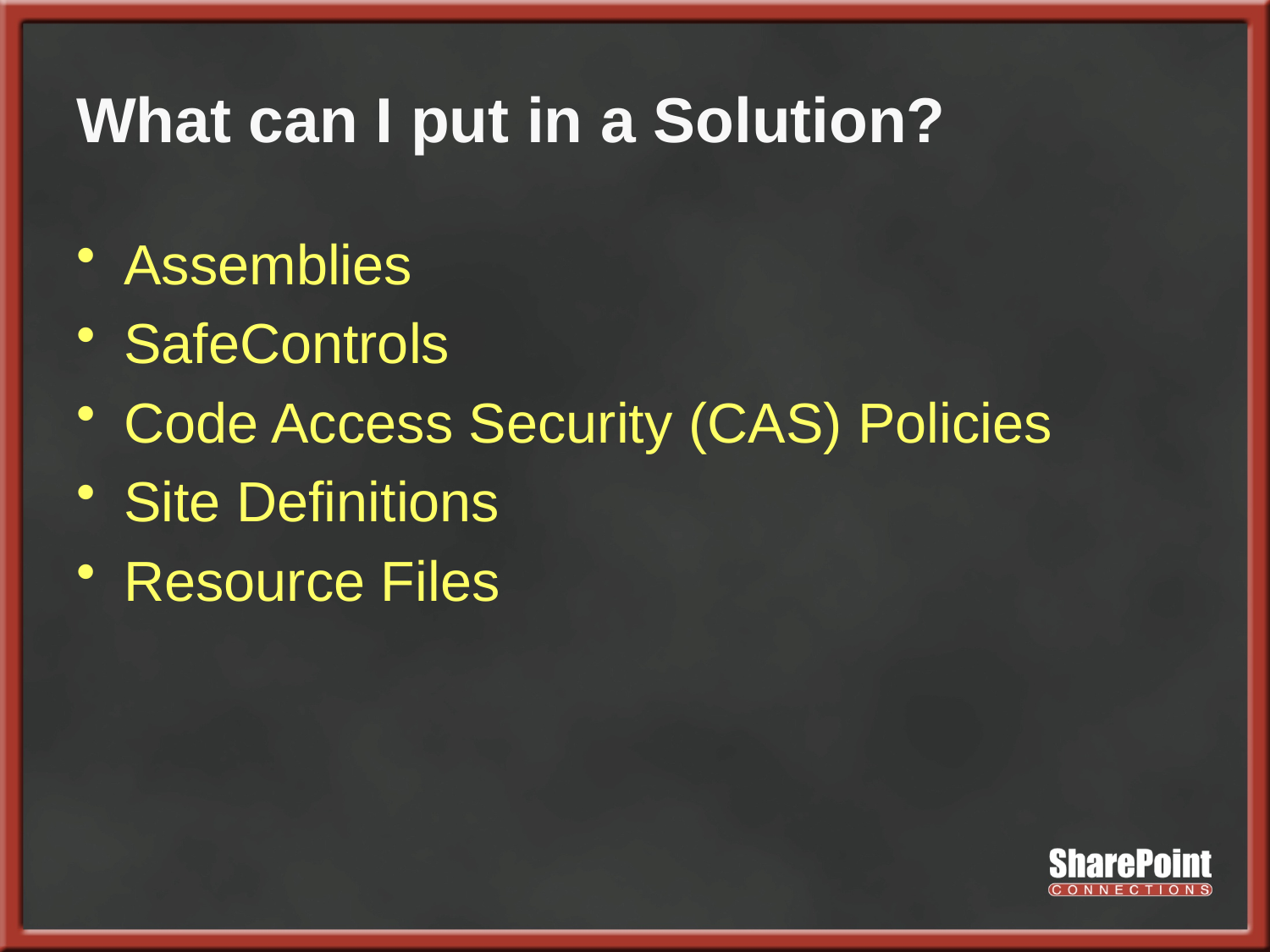

# What can I put in a Solution?
Assemblies
SafeControls
Code Access Security (CAS) Policies
Site Definitions
Resource Files